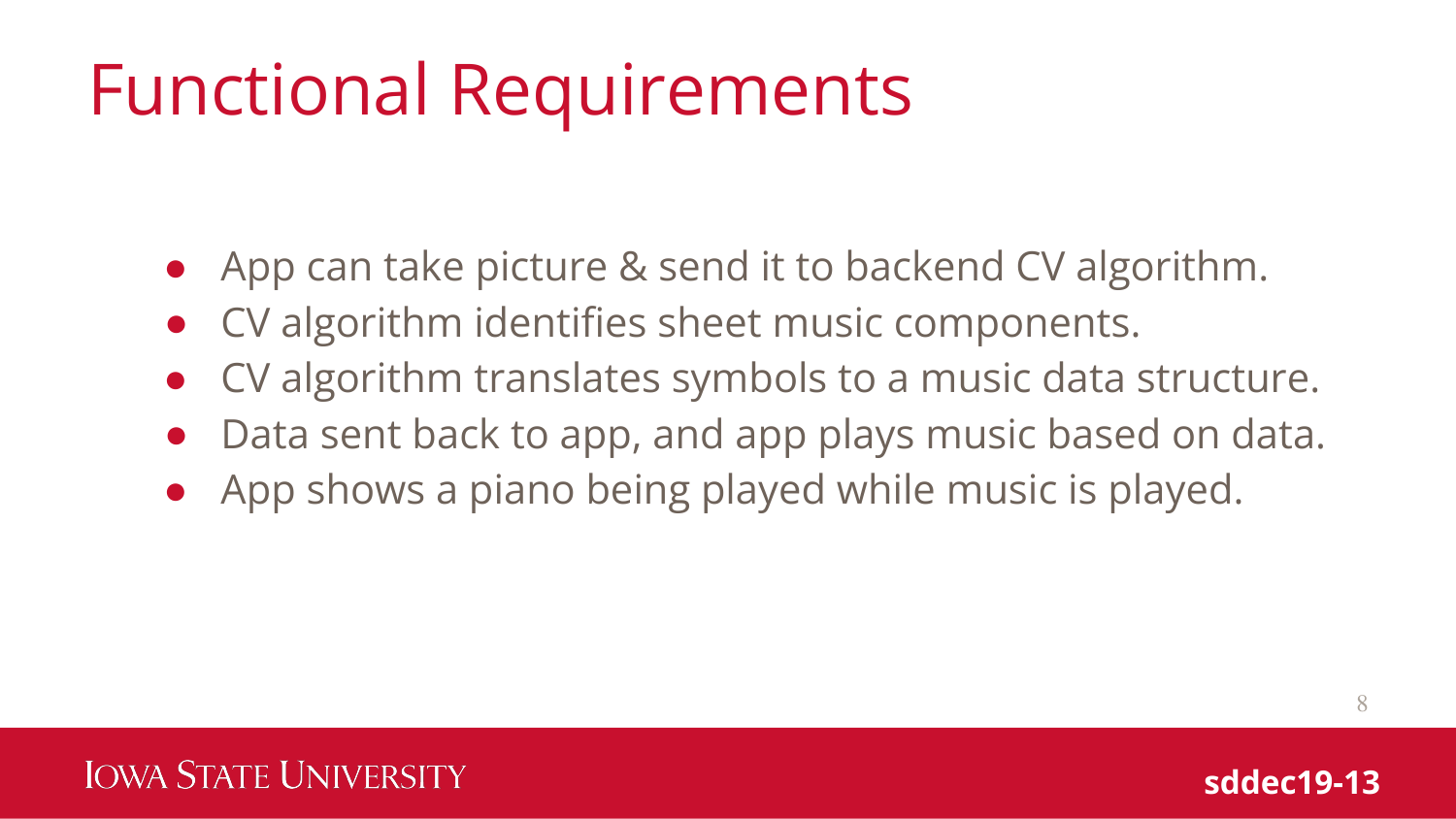

# Functional Requirements
App can take picture & send it to backend CV algorithm.
CV algorithm identifies sheet music components.
CV algorithm translates symbols to a music data structure.
Data sent back to app, and app plays music based on data.
App shows a piano being played while music is played.
8
sddec19-13